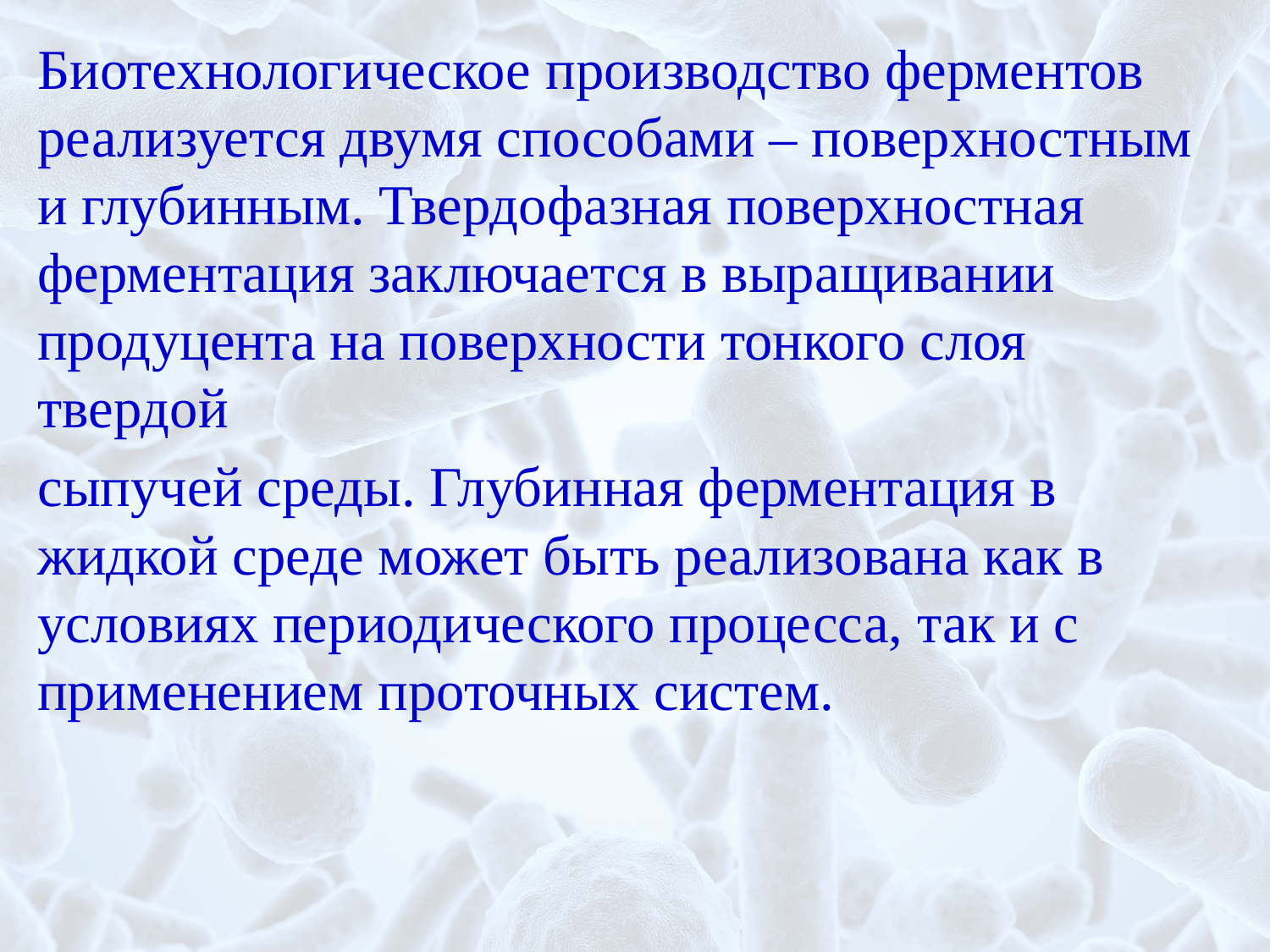

Биотехнологическое производство ферментов реализуется двумя способами – поверхностным и глубинным. Твердофазная поверхностная ферментация заключается в выращивании продуцента на поверхности тонкого слоя твердой
сыпучей среды. Глубинная ферментация в жидкой среде может быть реализована как в условиях периодического процесса, так и с применением проточных систем.